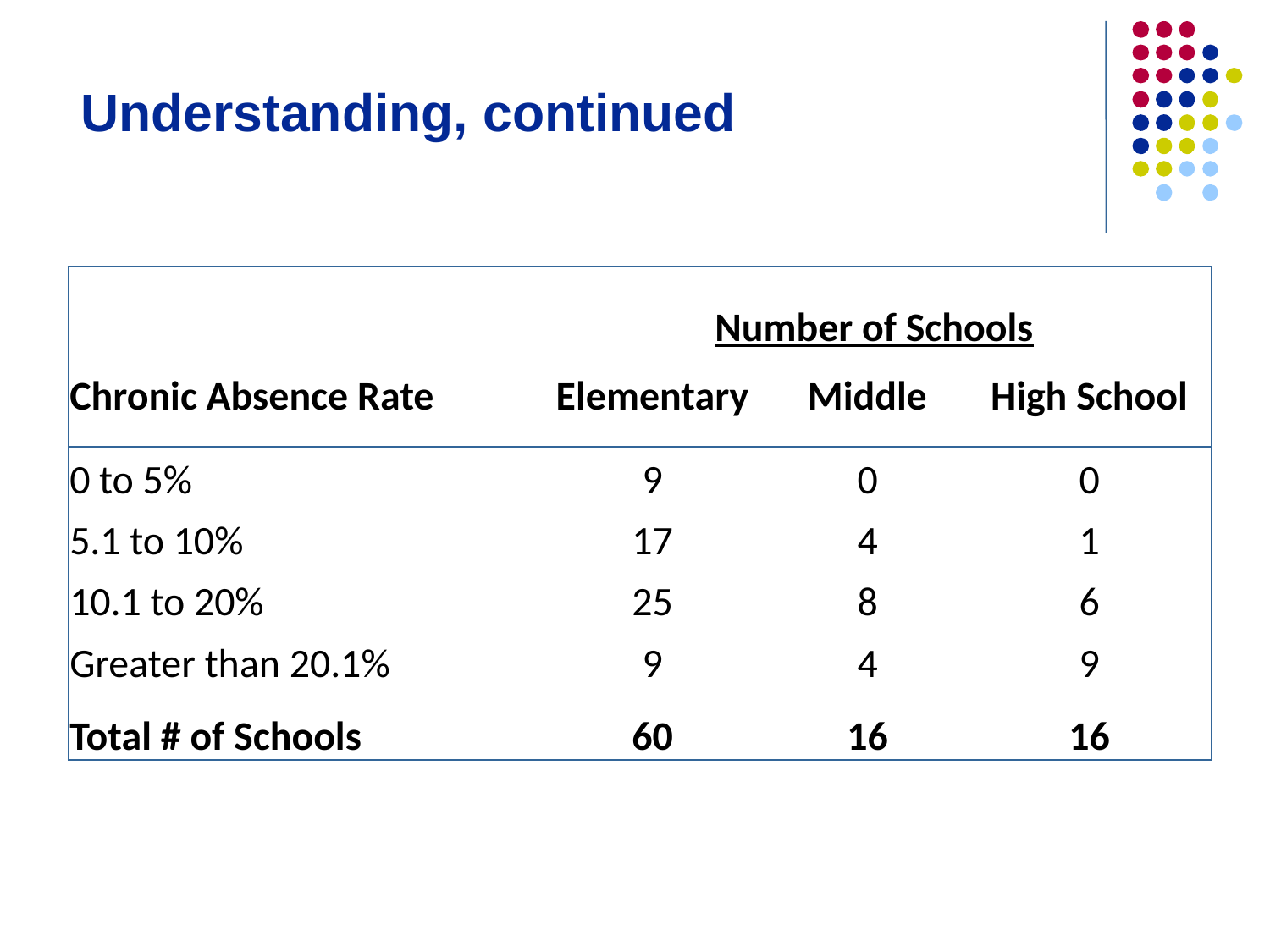

Understanding, continued
|  | Number of Schools |  |  |
| --- | --- | --- | --- |
| Chronic Absence Rate | Elementary | Middle | High School |
| 0 to 5% | 9 | 0 | 0 |
| 5.1 to 10% | 17 | 4 | 1 |
| 10.1 to 20% | 25 | 8 | 6 |
| Greater than 20.1% | 9 | 4 | 9 |
| Total # of Schools | 60 | 16 | 16 |